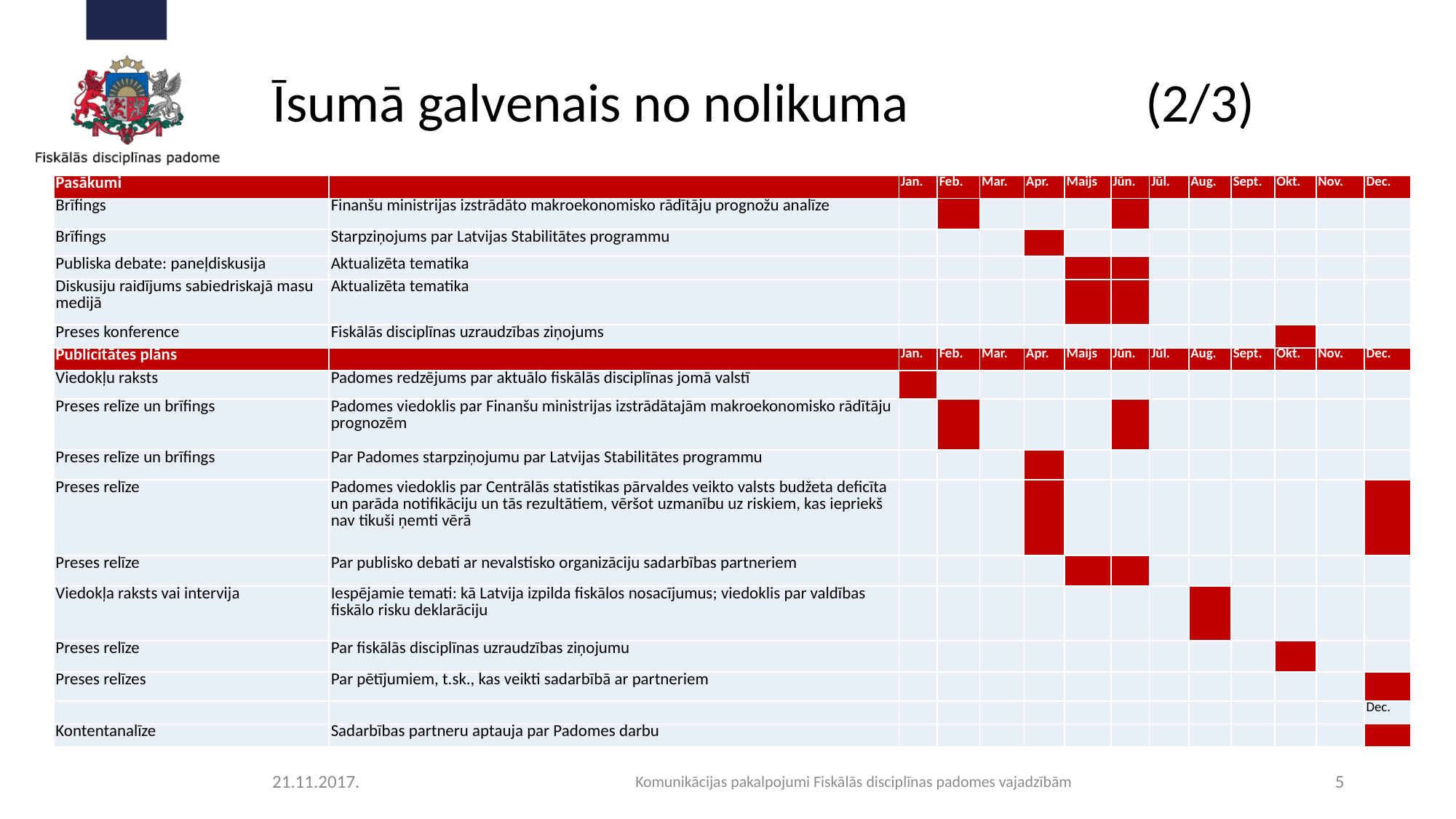

# Īsumā galvenais no nolikuma			(2/3)
| Pasākumi |  | Jan. | Feb. | Mar. | Apr. | Maijs | Jūn. | Jūl. | Aug. | Sept. | Okt. | Nov. | Dec. |
| --- | --- | --- | --- | --- | --- | --- | --- | --- | --- | --- | --- | --- | --- |
| Brīfings | Finanšu ministrijas izstrādāto makroekonomisko rādītāju prognožu analīze |  |  |  |  |  |  |  |  |  |  |  |  |
| Brīfings | Starpziņojums par Latvijas Stabilitātes programmu |  |  |  |  |  |  |  |  |  |  |  |  |
| Publiska debate: paneļdiskusija | Aktualizēta tematika |  |  |  |  |  |  |  |  |  |  |  |  |
| Diskusiju raidījums sabiedriskajā masu medijā | Aktualizēta tematika |  |  |  |  |  |  |  |  |  |  |  |  |
| Preses konference | Fiskālās disciplīnas uzraudzības ziņojums |  |  |  |  |  |  |  |  |  |  |  |  |
| Publicitātes plāns |  | Jan. | Feb. | Mar. | Apr. | Maijs | Jūn. | Jūl. | Aug. | Sept. | Okt. | Nov. | Dec. |
| Viedokļu raksts | Padomes redzējums par aktuālo fiskālās disciplīnas jomā valstī |  |  |  |  |  |  |  |  |  |  |  |  |
| Preses relīze un brīfings | Padomes viedoklis par Finanšu ministrijas izstrādātajām makroekonomisko rādītāju prognozēm |  |  |  |  |  |  |  |  |  |  |  |  |
| Preses relīze un brīfings | Par Padomes starpziņojumu par Latvijas Stabilitātes programmu |  |  |  |  |  |  |  |  |  |  |  |  |
| Preses relīze | Padomes viedoklis par Centrālās statistikas pārvaldes veikto valsts budžeta deficīta un parāda notifikāciju un tās rezultātiem, vēršot uzmanību uz riskiem, kas iepriekš nav tikuši ņemti vērā |  |  |  |  |  |  |  |  |  |  |  |  |
| Preses relīze | Par publisko debati ar nevalstisko organizāciju sadarbības partneriem |  |  |  |  |  |  |  |  |  |  |  |  |
| Viedokļa raksts vai intervija | Iespējamie temati: kā Latvija izpilda fiskālos nosacījumus; viedoklis par valdības fiskālo risku deklarāciju |  |  |  |  |  |  |  |  |  |  |  |  |
| Preses relīze | Par fiskālās disciplīnas uzraudzības ziņojumu |  |  |  |  |  |  |  |  |  |  |  |  |
| Preses relīzes | Par pētījumiem, t.sk., kas veikti sadarbībā ar partneriem |  |  |  |  |  |  |  |  |  |  |  |  |
|  |  |  |  |  |  |  |  |  |  |  |  |  | Dec. |
| Kontentanalīze | Sadarbības partneru aptauja par Padomes darbu |  |  |  |  |  |  |  |  |  |  |  |  |

21.11.2017.
Komunikācijas pakalpojumi Fiskālās disciplīnas padomes vajadzībām
5